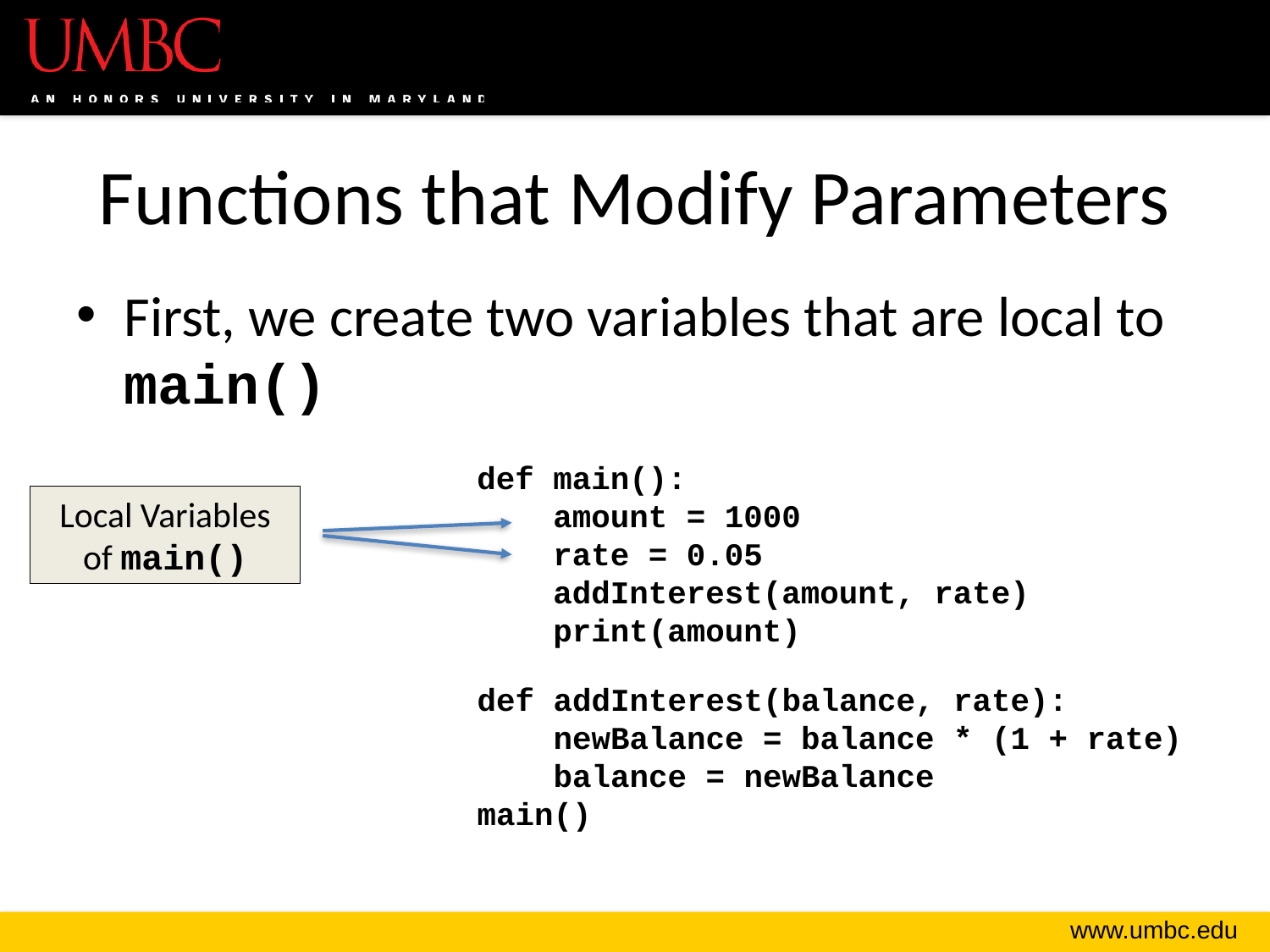

# Functions that Modify Parameters
First, we create two variables that are local to main()

def main():
    amount = 1000
    rate = 0.05
    addInterest(amount, rate)
    print(amount)
Local Variables of main()
def addInterest(balance, rate):
    newBalance = balance * (1 + rate)
    balance = newBalance
main()